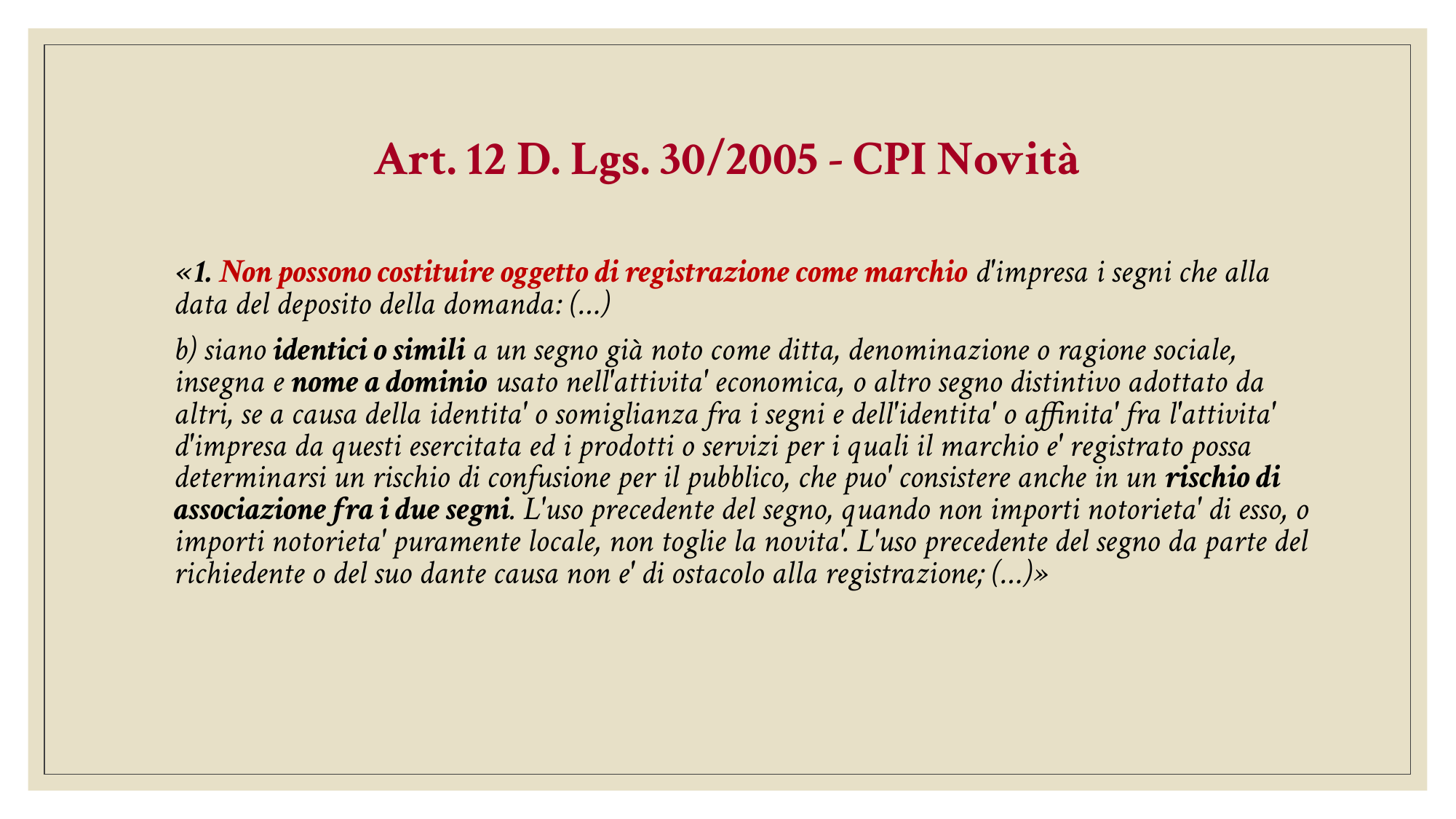

# Art. 12 D. Lgs. 30/2005 - CPI Novità
	« 1. Non possono costituire oggetto di registrazione come marchio d'impresa i segni che alla data del deposito della domanda: (…)
	b) siano identici o simili a un segno già noto come ditta, denominazione o ragione sociale, insegna e nome a dominio usato nell'attivita' economica, o altro segno distintivo adottato da altri, se a causa della identita' o somiglianza fra i segni e dell'identita' o affinita' fra l'attivita' d'impresa da questi esercitata ed i prodotti o servizi per i quali il marchio e' registrato possa determinarsi un rischio di confusione per il pubblico, che puo' consistere anche in un rischio di associazione fra i due segni. L'uso precedente del segno, quando non importi notorieta' di esso, o importi notorieta' puramente locale, non toglie la novita'. L'uso precedente del segno da parte del richiedente o del suo dante causa non e' di ostacolo alla registrazione; (…)»